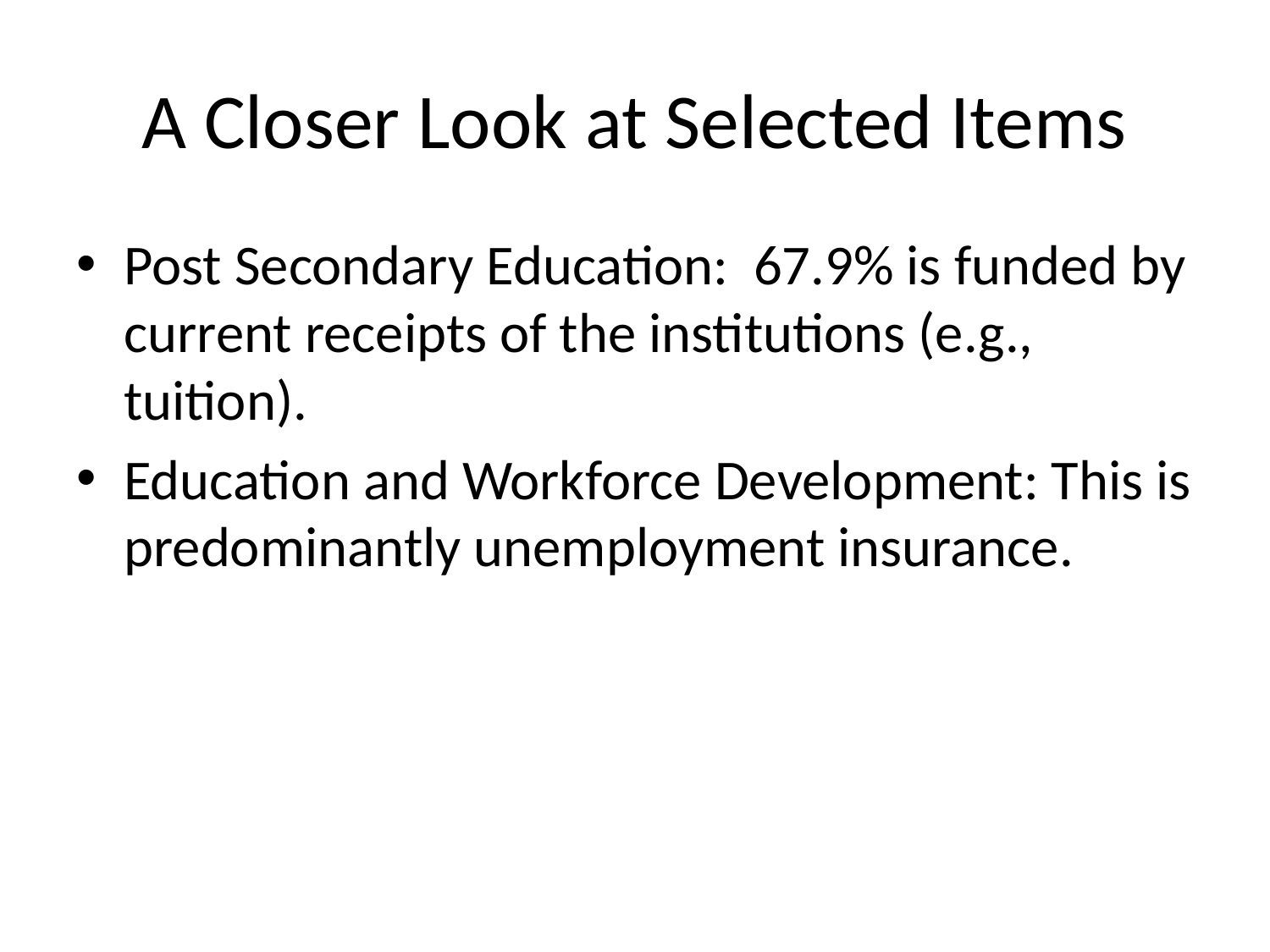

# A Closer Look at Selected Items
Post Secondary Education:  67.9% is funded by current receipts of the institutions (e.g., tuition).
Education and Workforce Development: This is predominantly unemployment insurance.